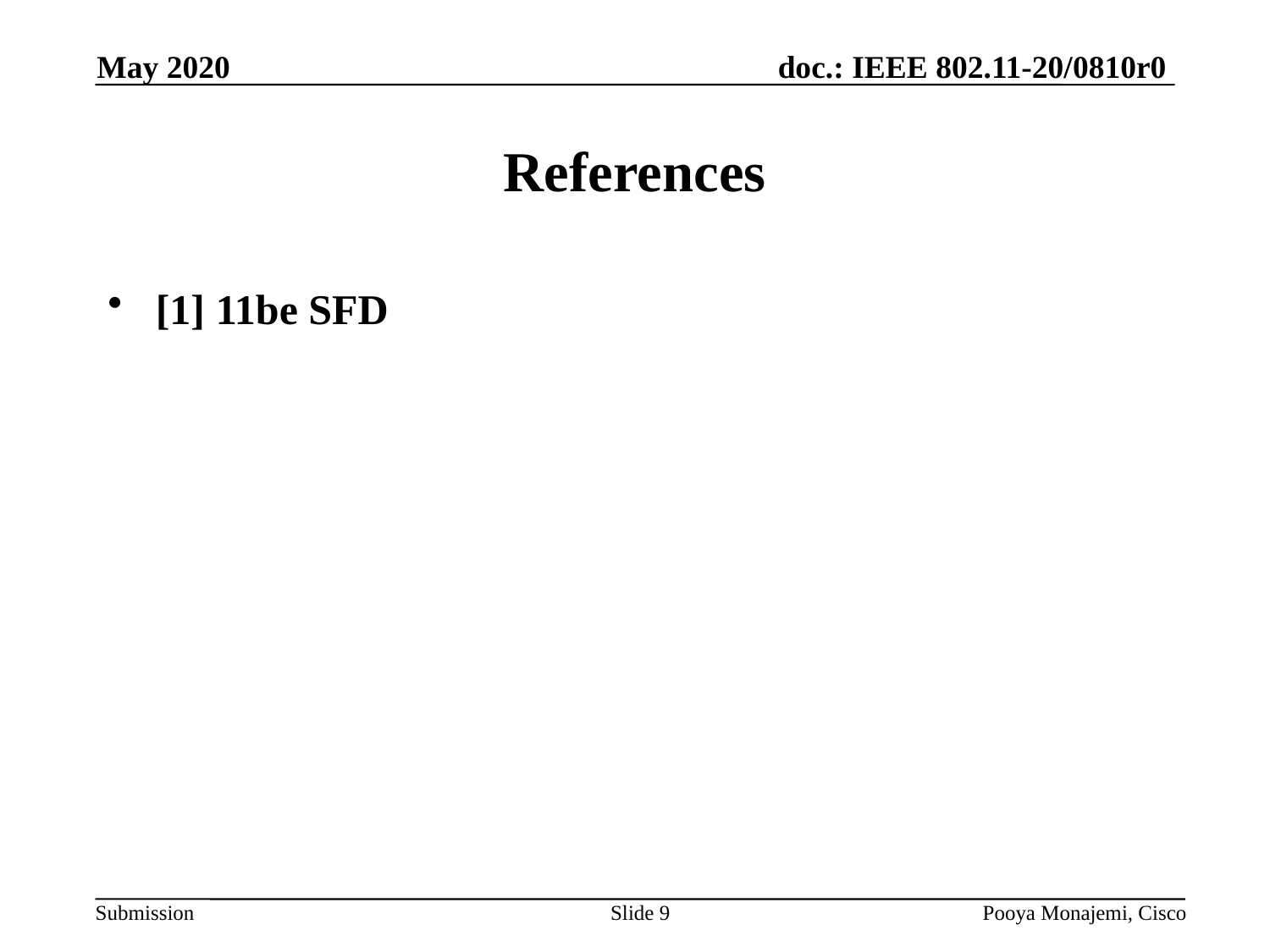

May 2020
# References
[1] 11be SFD
Slide 9
Pooya Monajemi, Cisco